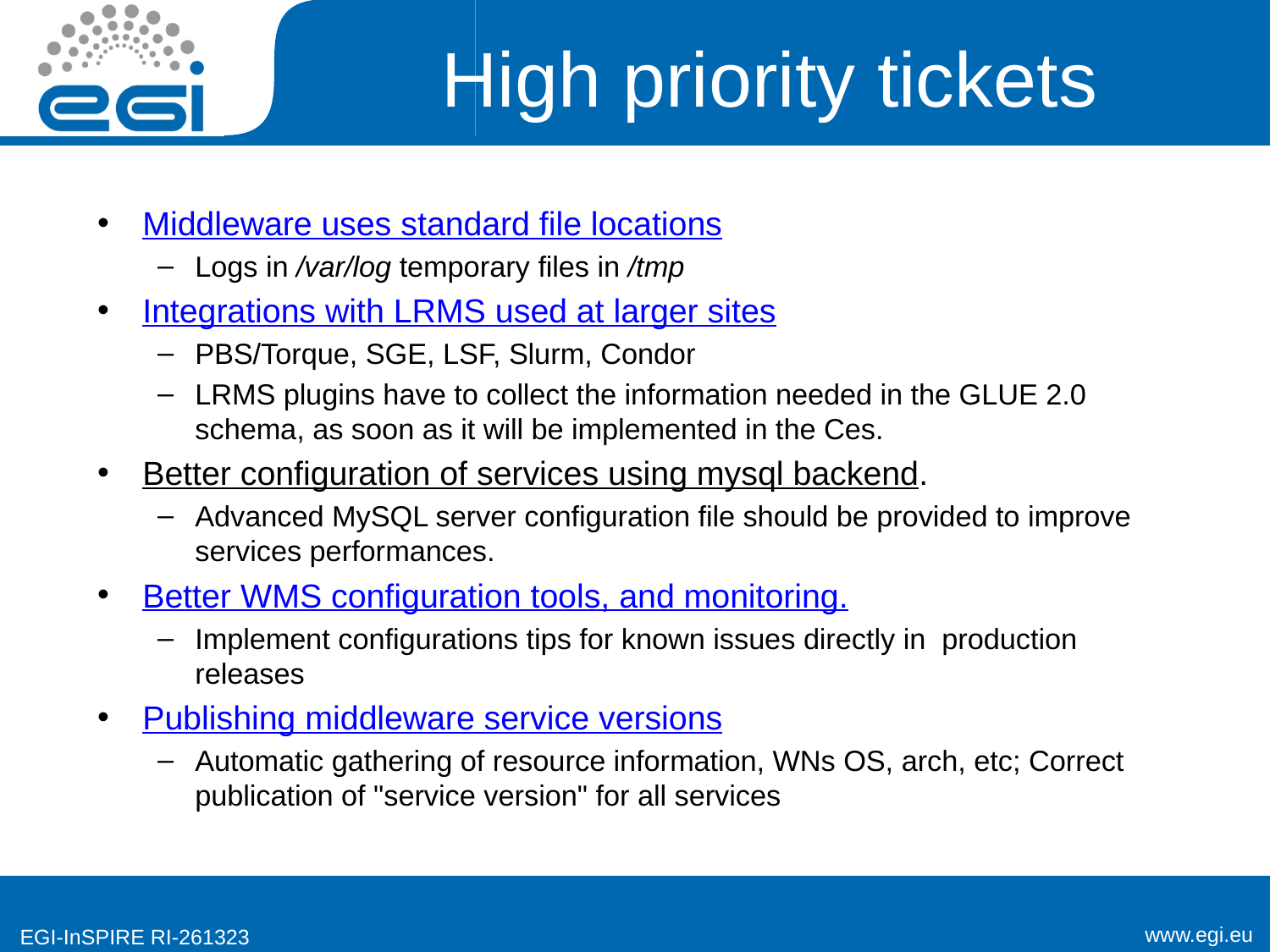

# High priority tickets
Middleware uses standard file locations
Logs in /var/log temporary files in /tmp
Integrations with LRMS used at larger sites
PBS/Torque, SGE, LSF, Slurm, Condor
LRMS plugins have to collect the information needed in the GLUE 2.0 schema, as soon as it will be implemented in the Ces.
Better configuration of services using mysql backend.
Advanced MySQL server configuration file should be provided to improve services performances.
Better WMS configuration tools, and monitoring.
Implement configurations tips for known issues directly in  production releases
Publishing middleware service versions
Automatic gathering of resource information, WNs OS, arch, etc; Correct publication of "service version" for all services